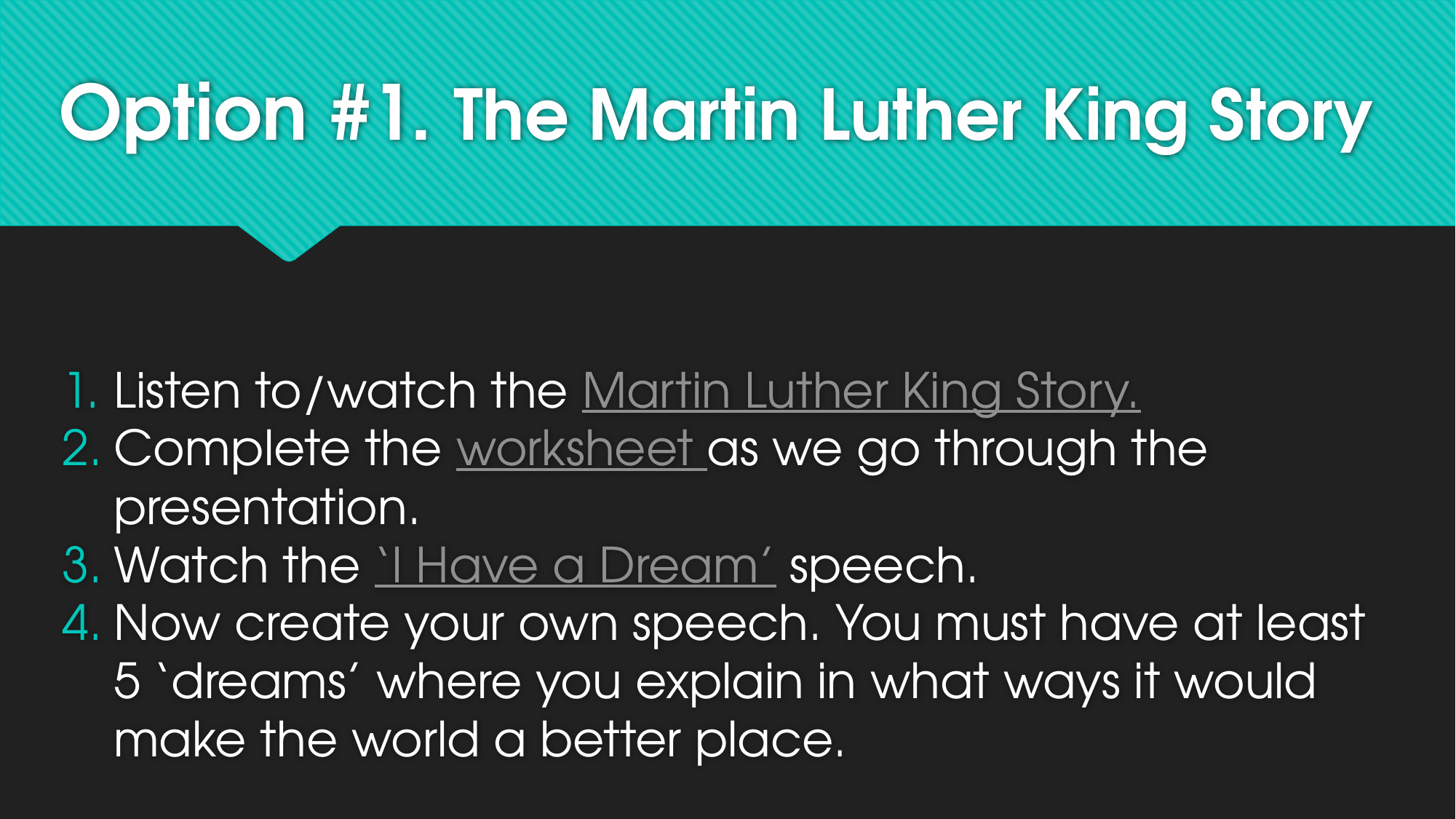

# Option #1. The Martin Luther King Story

Listen to/watch the Martin Luther King Story.
Complete the worksheet as we go through the presentation.
Watch the ‘I Have a Dream’ speech.
Now create your own speech. You must have at least 5 ‘dreams’ where you explain in what ways it would make the world a better place.